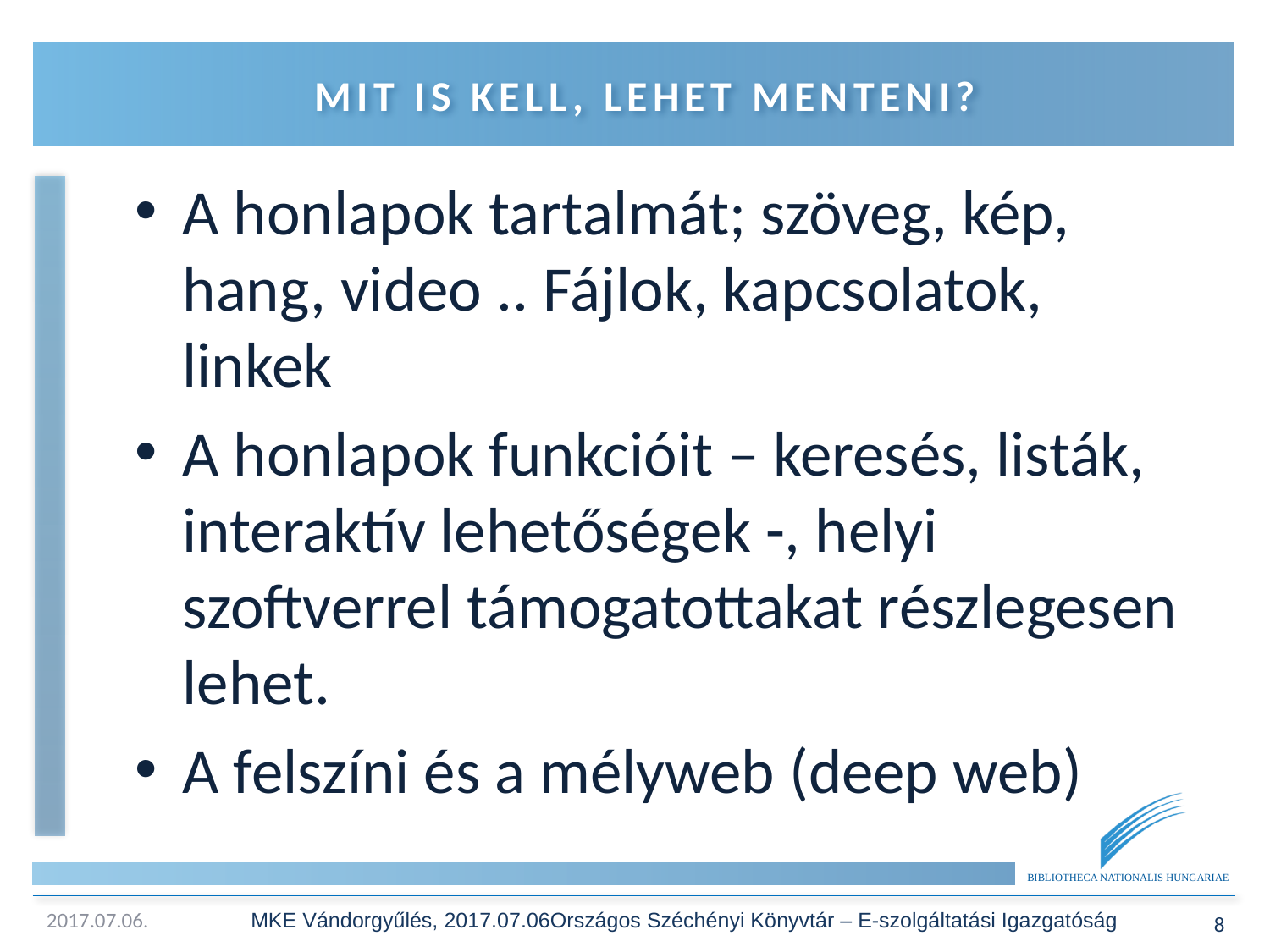

# Mit is kell, lehet menteni?
A honlapok tartalmát; szöveg, kép, hang, video .. Fájlok, kapcsolatok, linkek
A honlapok funkcióit – keresés, listák, interaktív lehetőségek -, helyi szoftverrel támogatottakat részlegesen lehet.
A felszíni és a mélyweb (deep web)
MKE Vándorgyűlés, 2017.07.06Országos Széchényi Könyvtár – E-szolgáltatási Igazgatóság
8
2017.07.06.